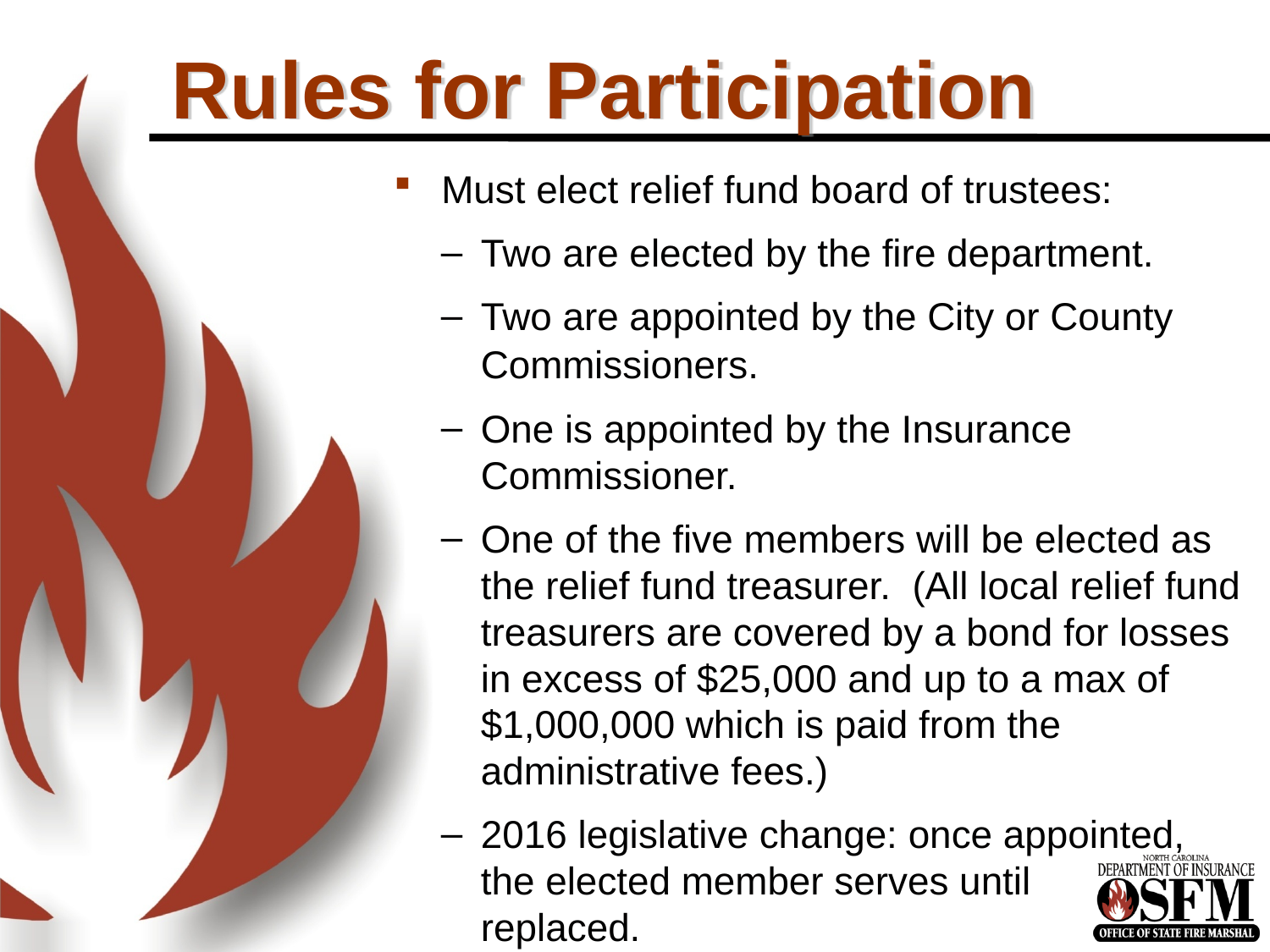

# Rules for Participation
Must elect relief fund board of trustees:

Two are elected by the fire department.

Two are appointed by the City or County Commissioners.

One is appointed by the Insurance Commissioner.

One of the five members will be elected as the relief fund treasurer.  (All local relief fund treasurers are covered by a bond for losses in excess of $25,000 and up to a max of $1,000,000 which is paid from the administrative fees.)

2016 legislative change: once appointed, the elected member serves until             replaced.